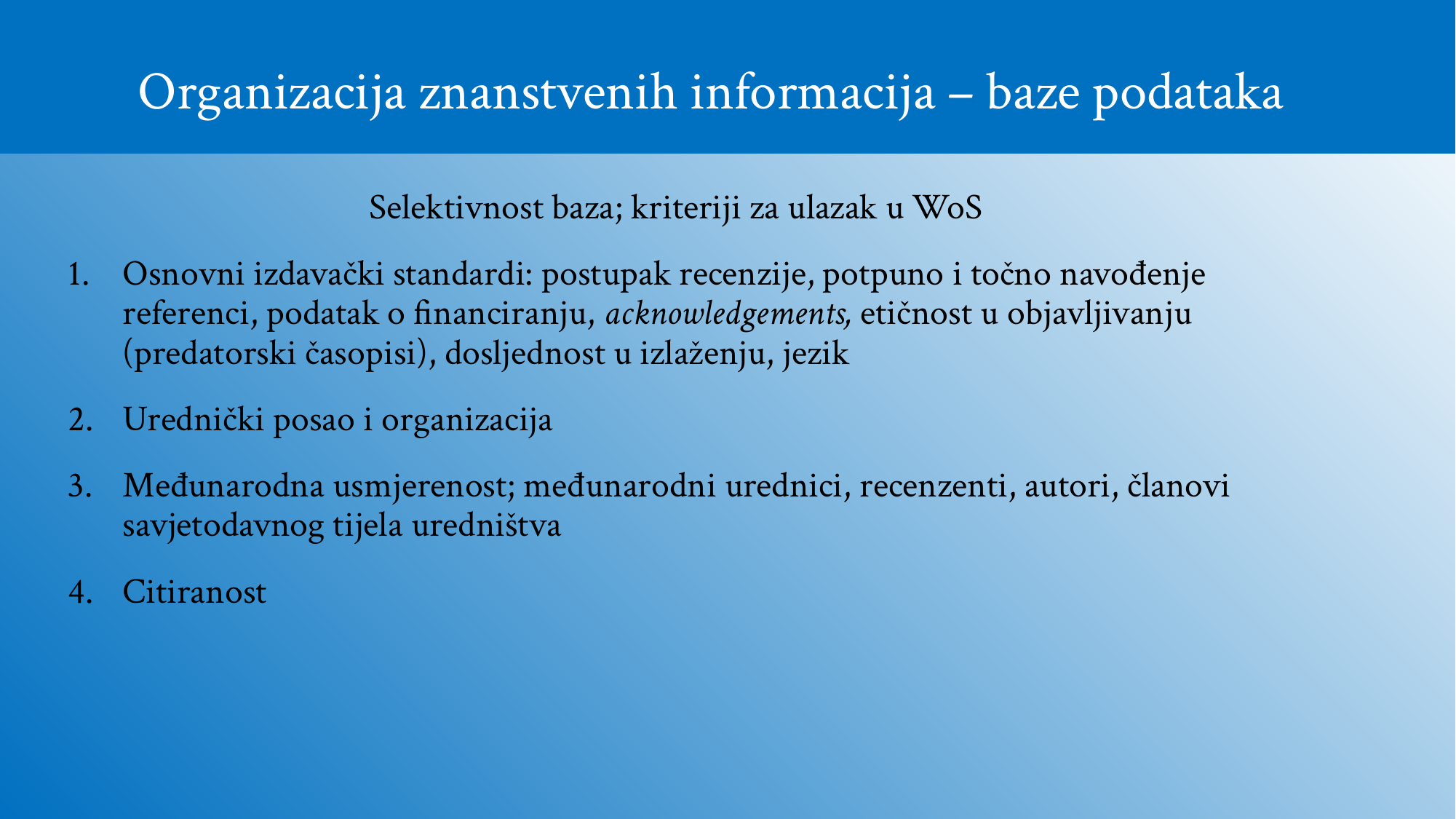

# Organizacija znanstvenih informacija – baze podataka
Selektivnost baza; kriteriji za ulazak u WoS
Osnovni izdavački standardi: postupak recenzije, potpuno i točno navođenje referenci, podatak o financiranju, acknowledgements, etičnost u objavljivanju (predatorski časopisi), dosljednost u izlaženju, jezik
Urednički posao i organizacija
Međunarodna usmjerenost; međunarodni urednici, recenzenti, autori, članovi savjetodavnog tijela uredništva
Citiranost